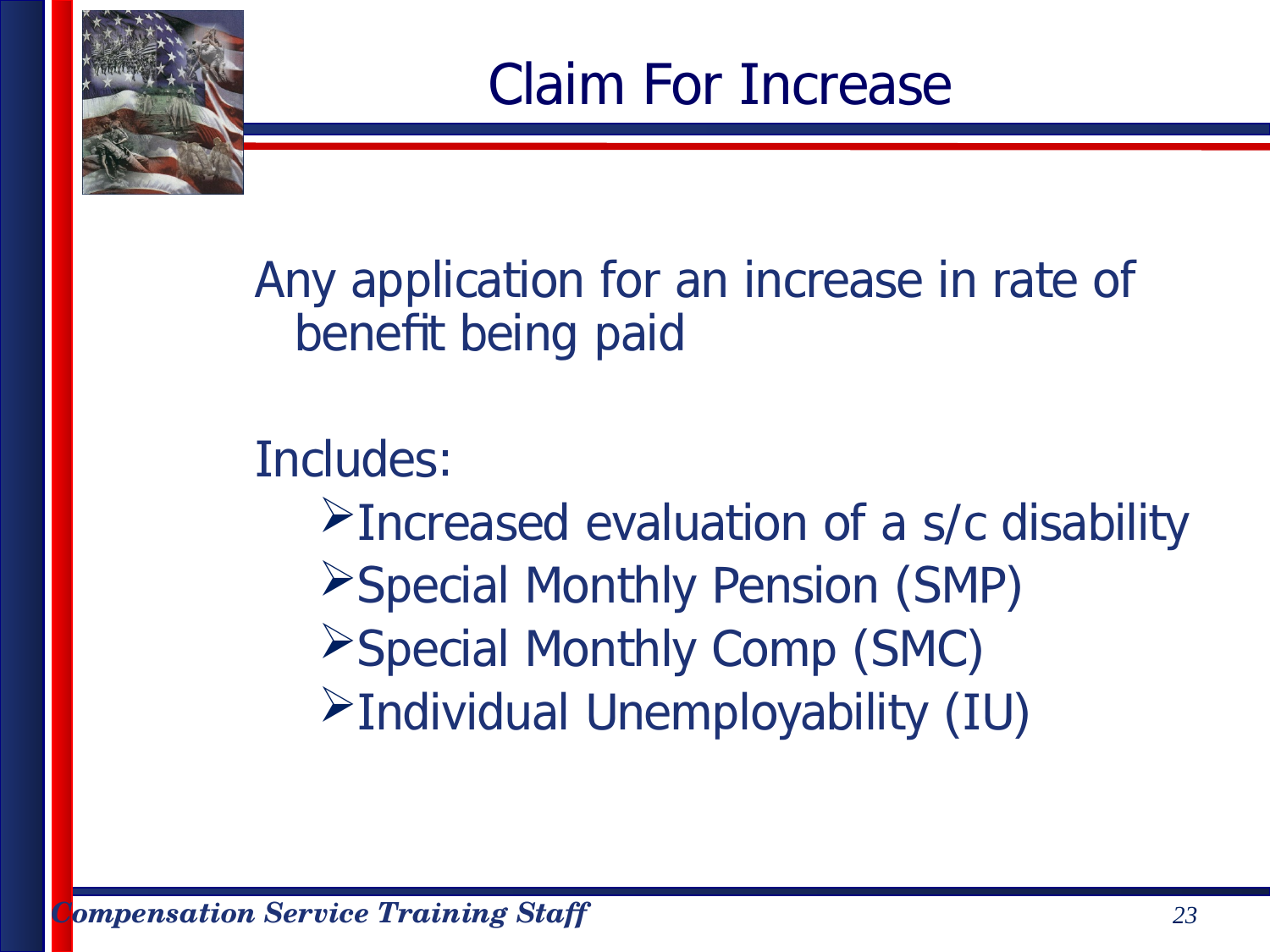

# Claim For Increase
Any application for an increase in rate of benefit being paid

Includes:
Increased evaluation of a s/c disability
Special Monthly Pension (SMP)
Special Monthly Comp (SMC)
Individual Unemployability (IU)

23